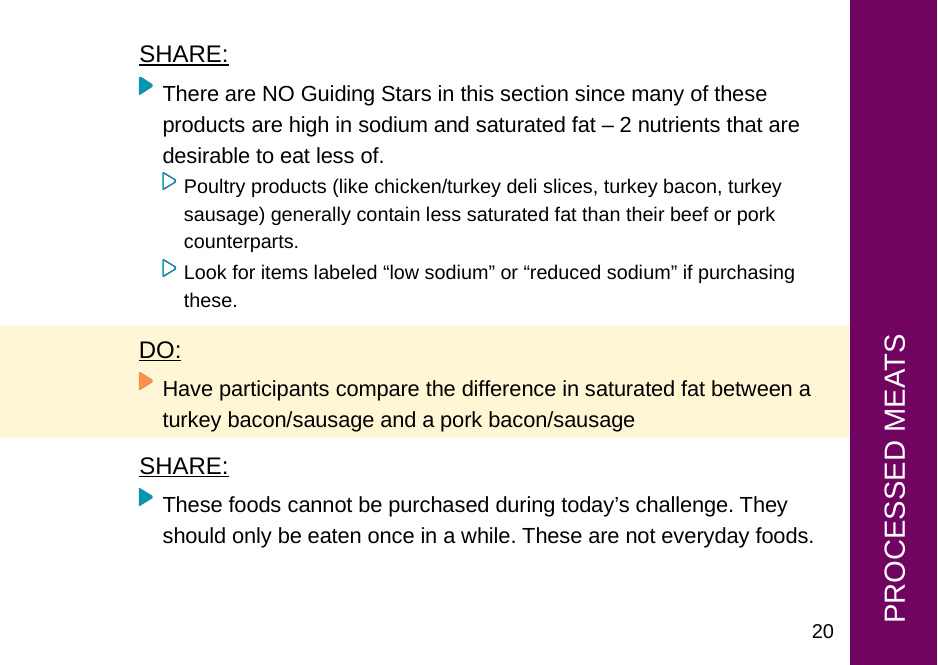

SHARE:
There are NO Guiding Stars in this section since many of these products are high in sodium and saturated fat – 2 nutrients that are desirable to eat less of.

Poultry products (like chicken/turkey deli slices, turkey bacon, turkey sausage) generally contain less saturated fat than their beef or pork counterparts.

Look for items labeled “low sodium” or “reduced sodium” if purchasing these.

    PROCESSED MEATS

DO:
Have participants compare the difference in saturated fat between a turkey bacon/sausage and a pork bacon/sausage

SHARE:
These foods cannot be purchased during today’s challenge. They should only be eaten once in a while. These are not everyday foods.

20